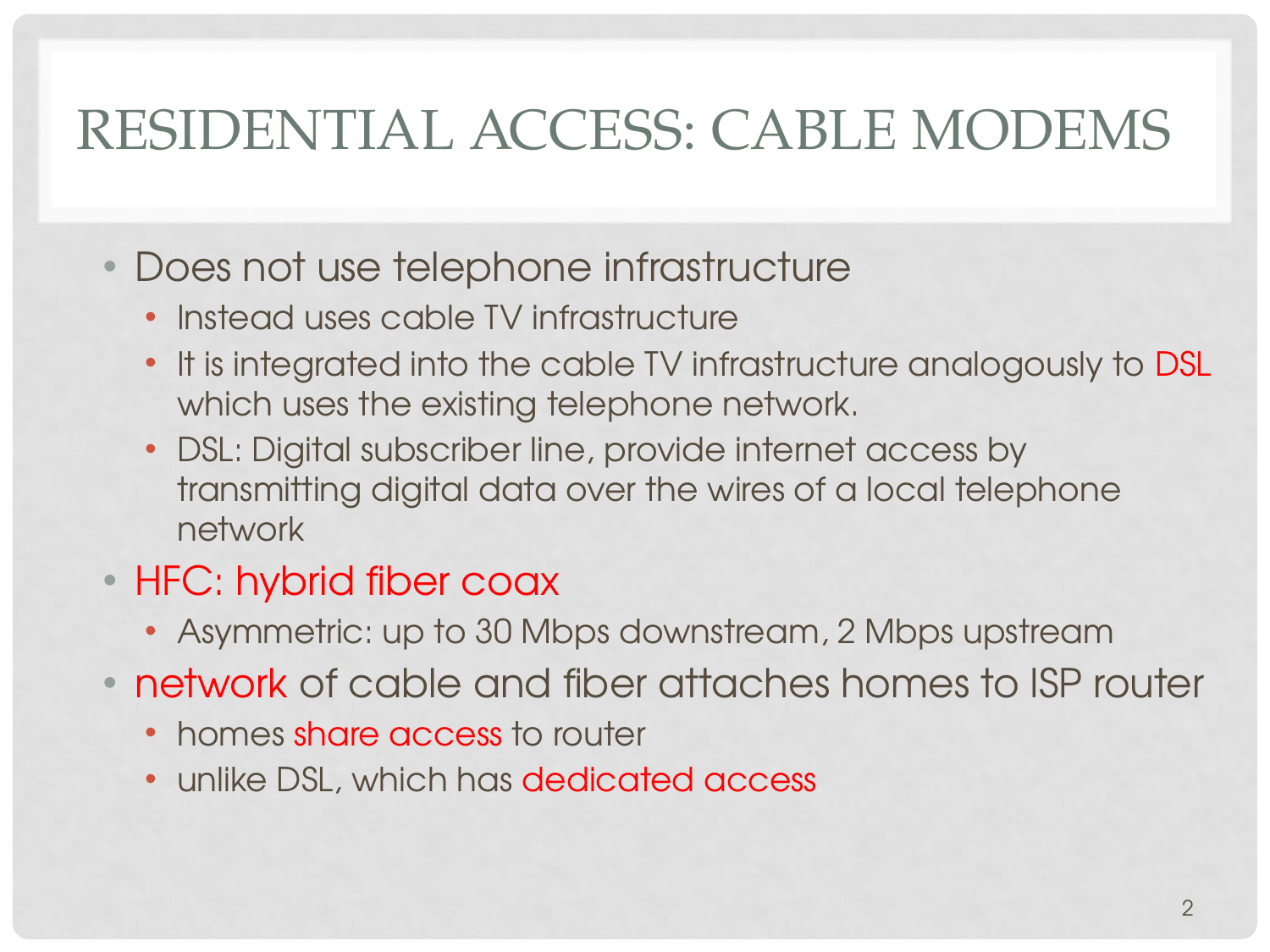

# Residential access: cable modems
Does not use telephone infrastructure
Instead uses cable TV infrastructure
It is integrated into the cable TV infrastructure analogously to DSL which uses the existing telephone network.
DSL: Digital subscriber line, provide internet access by transmitting digital data over the wires of a local telephone network
HFC: hybrid fiber coax
Asymmetric: up to 30 Mbps downstream, 2 Mbps upstream
network of cable and fiber attaches homes to ISP router
homes share access to router
unlike DSL, which has dedicated access

2